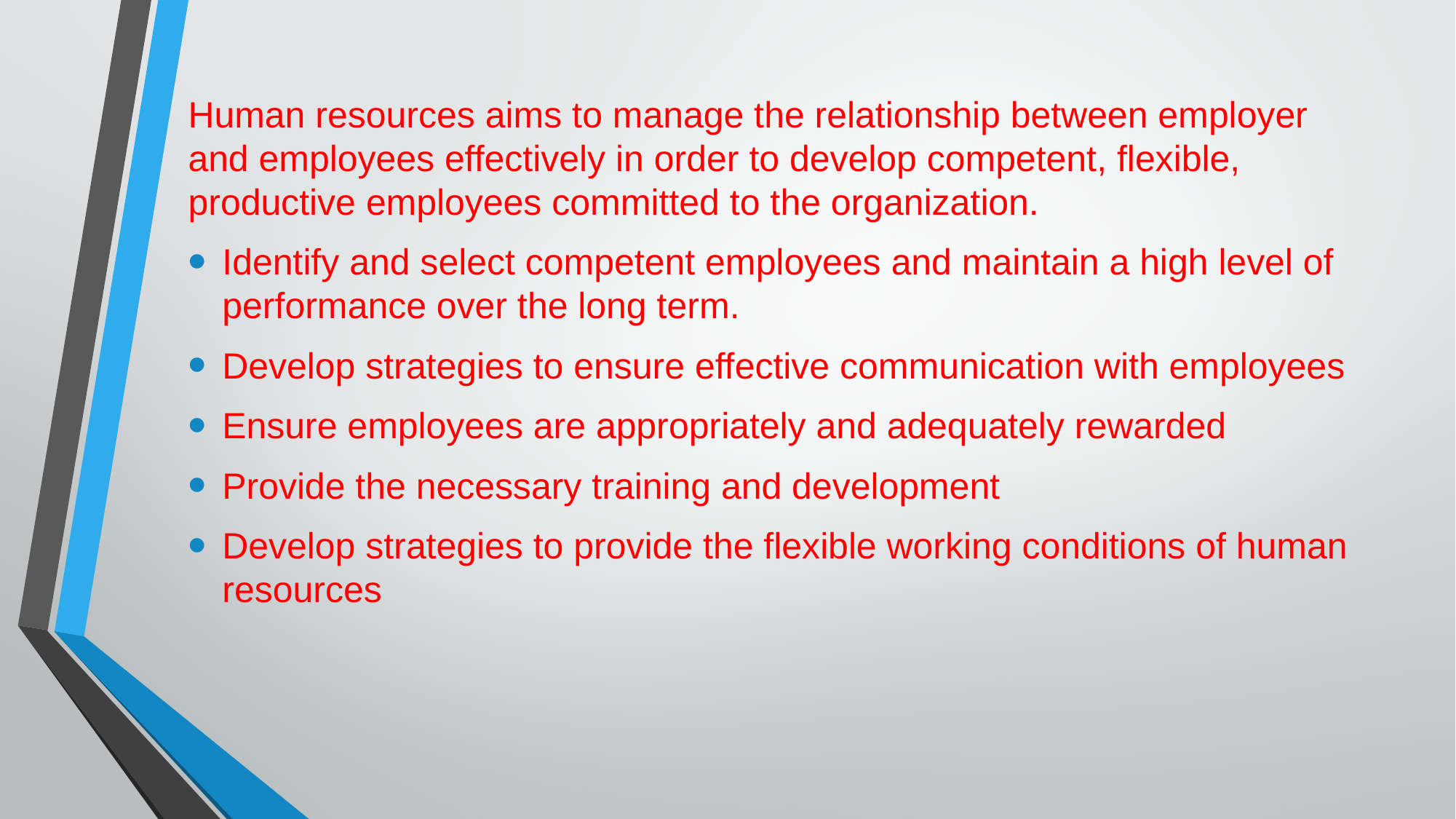

Human resources aims to manage the relationship between employer and employees effectively in order to develop competent, flexible, productive employees committed to the organization.
Identify and select competent employees and maintain a high level of performance over the long term.
Develop strategies to ensure effective communication with employees
Ensure employees are appropriately and adequately rewarded
Provide the necessary training and development
Develop strategies to provide the flexible working conditions of human resources